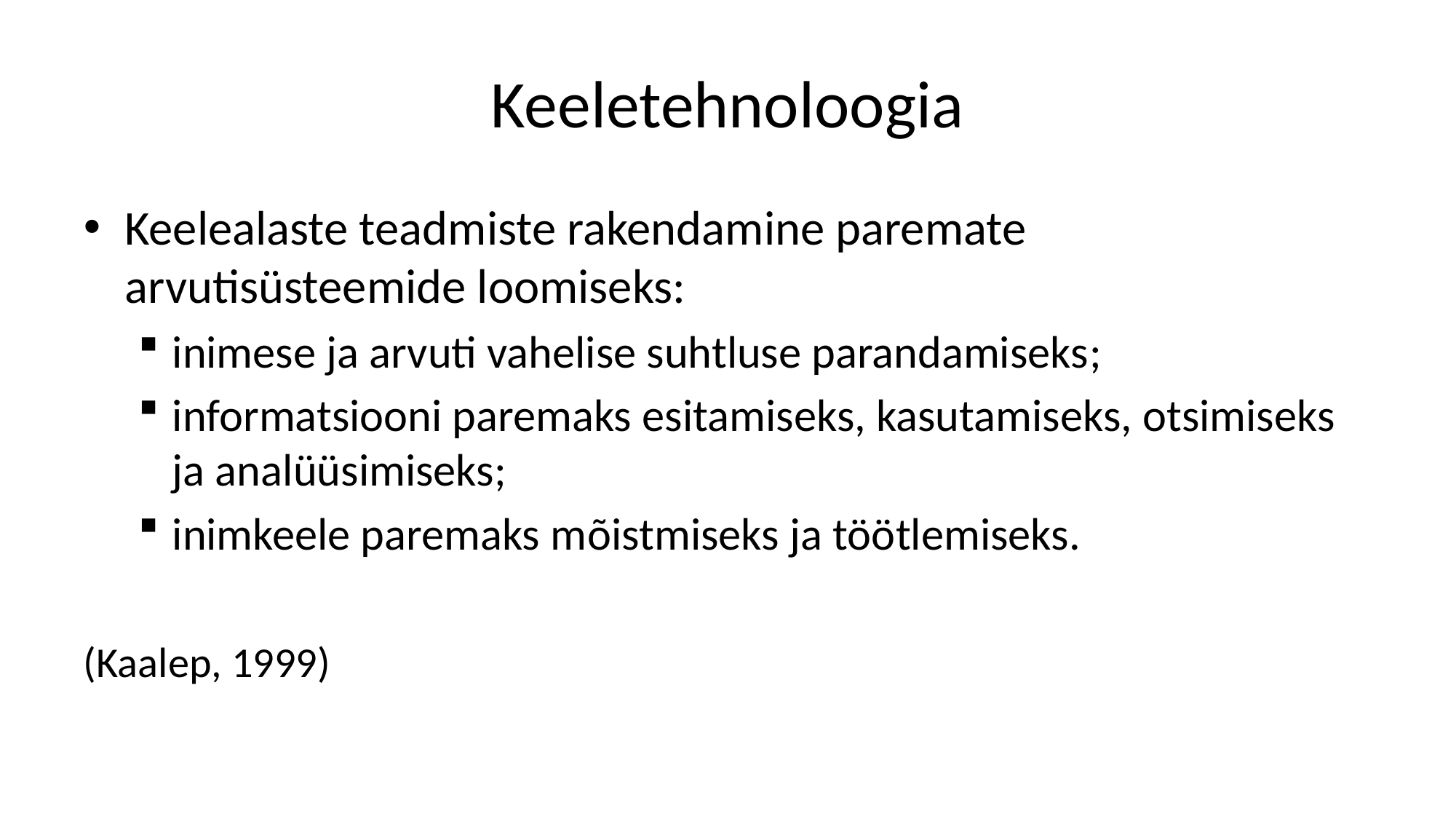

# Keeletehnoloogia
Keelealaste teadmiste rakendamine paremate arvutisüsteemide loomiseks:
inimese ja arvuti vahelise suhtluse parandamiseks;
informatsiooni paremaks esitamiseks, kasutamiseks, otsimiseks ja analüüsimiseks;
inimkeele paremaks mõistmiseks ja töötlemiseks.

(Kaalep, 1999)